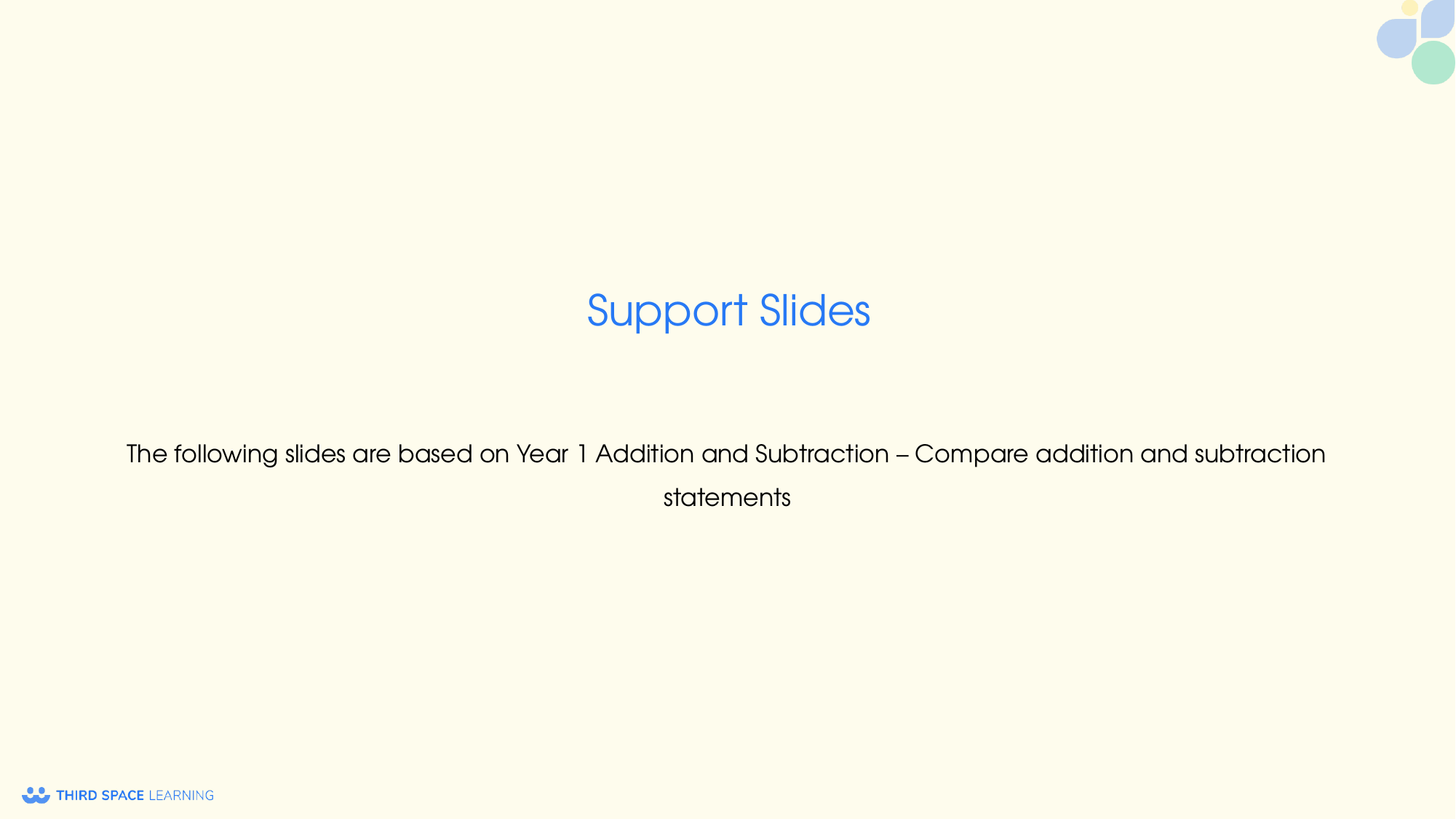

The following slides are based on Year 1 Addition and Subtraction – Compare addition and subtraction statements